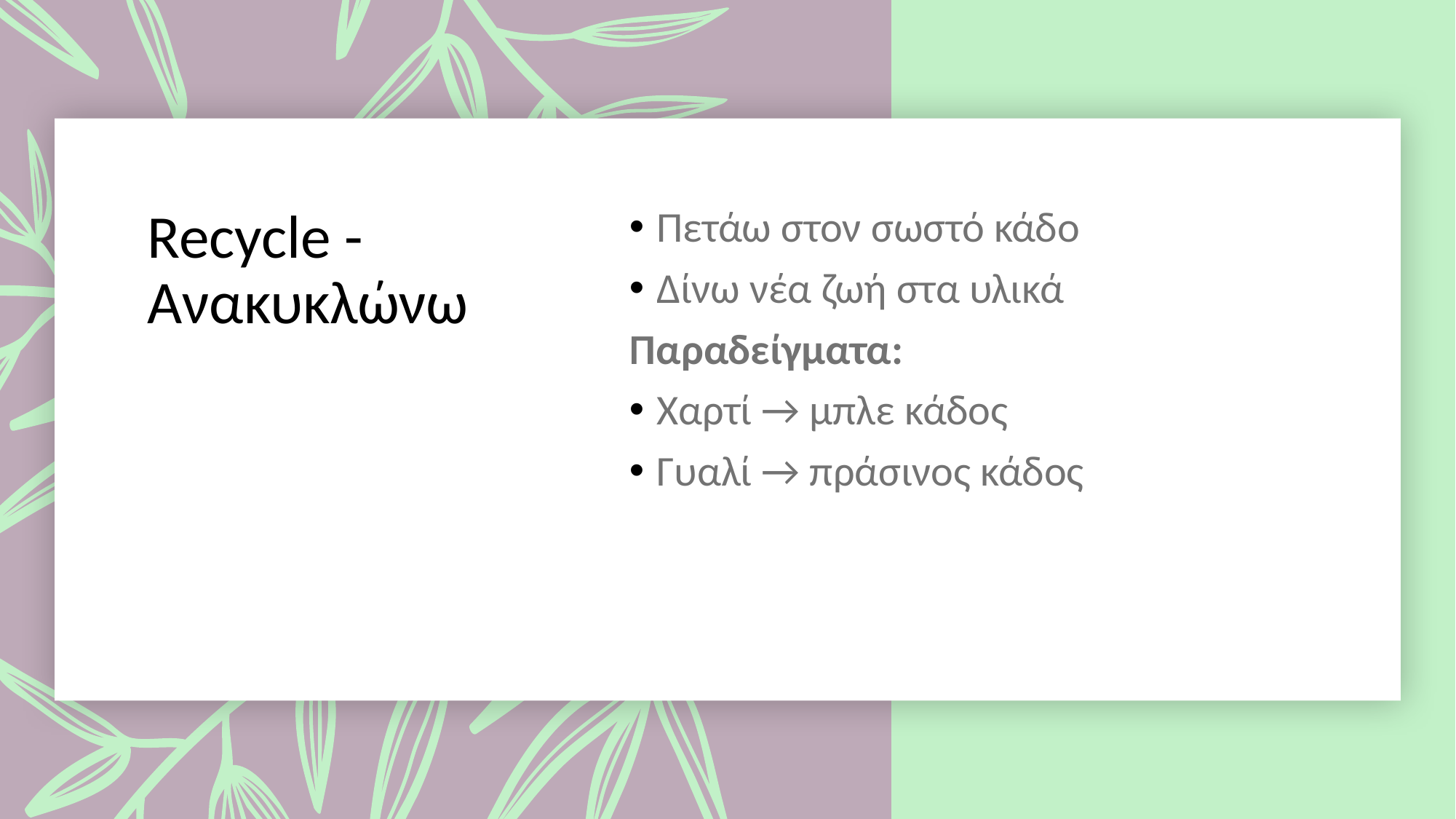

# Recycle - Ανακυκλώνω
Πετάω στον σωστό κάδο
Δίνω νέα ζωή στα υλικά
Παραδείγματα:
Χαρτί → μπλε κάδος
Γυαλί → πράσινος κάδος